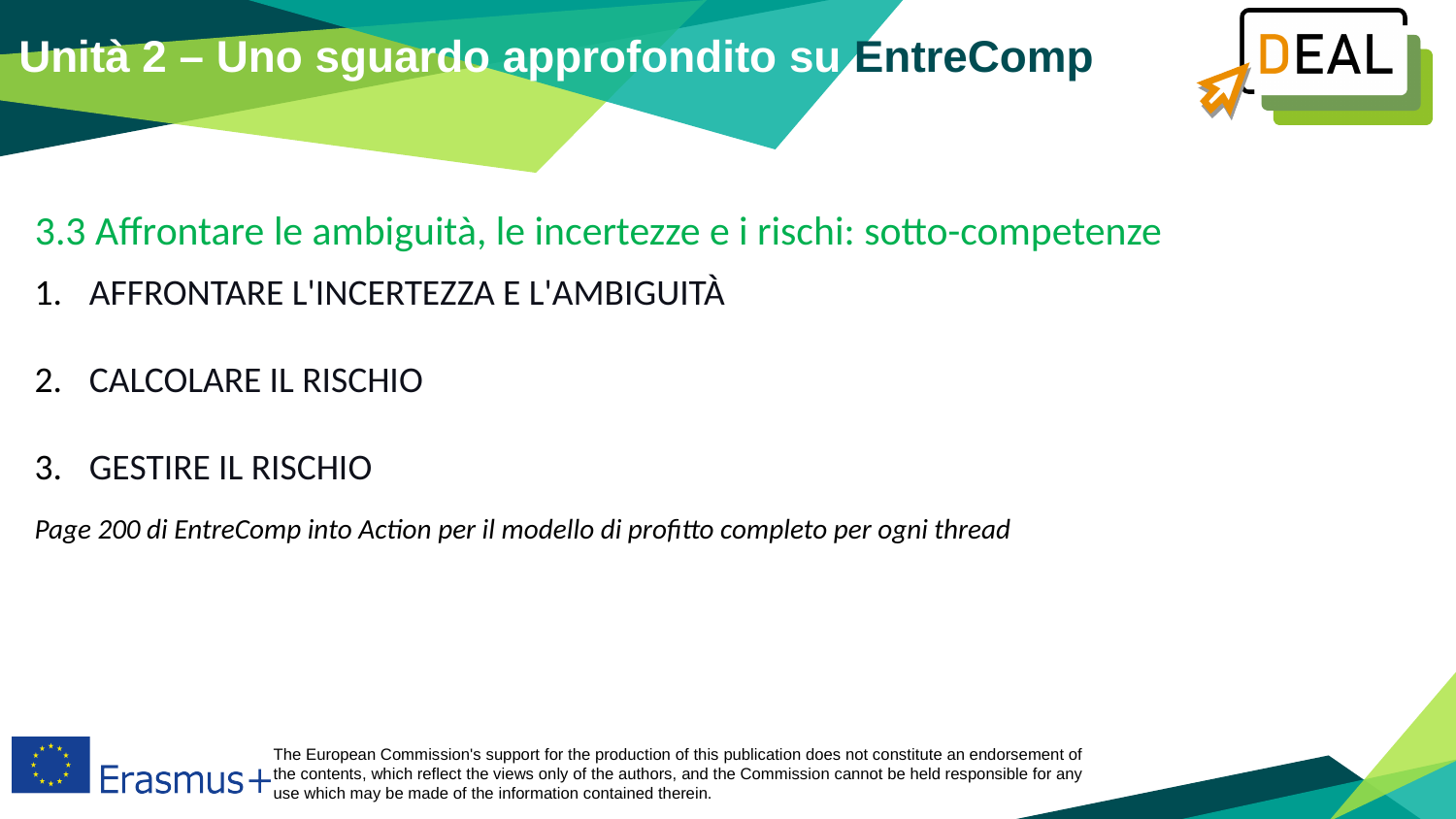

Unità 2 – Uno sguardo approfondito su EntreComp
3.3 Affrontare le ambiguità, le incertezze e i rischi: sotto-competenze
AFFRONTARE L'INCERTEZZA E L'AMBIGUITÀ

CALCOLARE IL RISCHIO

GESTIRE IL RISCHIO

Page 200 di EntreComp into Action per il modello di profitto completo per ogni thread